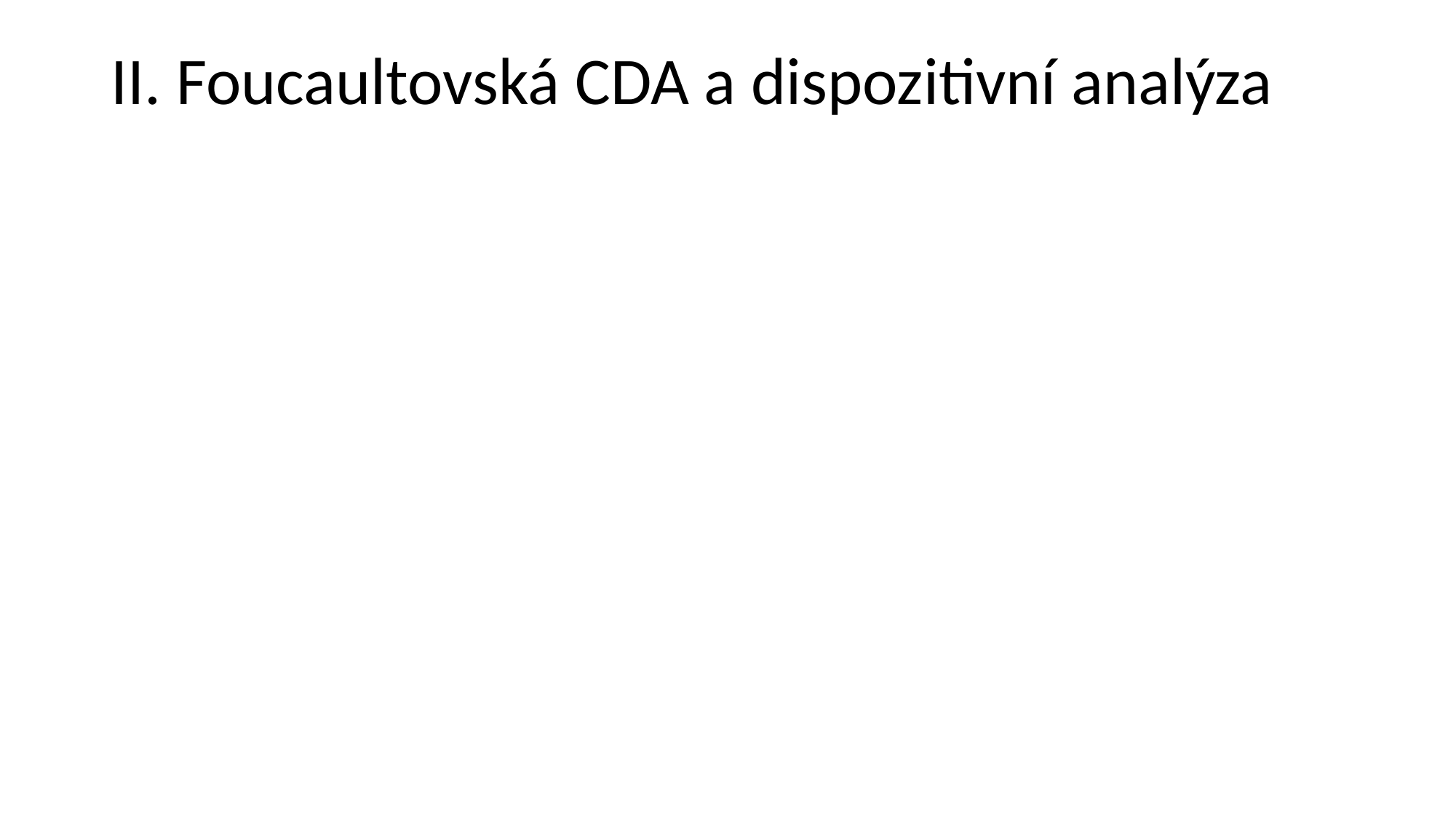

# II. Foucaultovská CDA a dispozitivní analýza